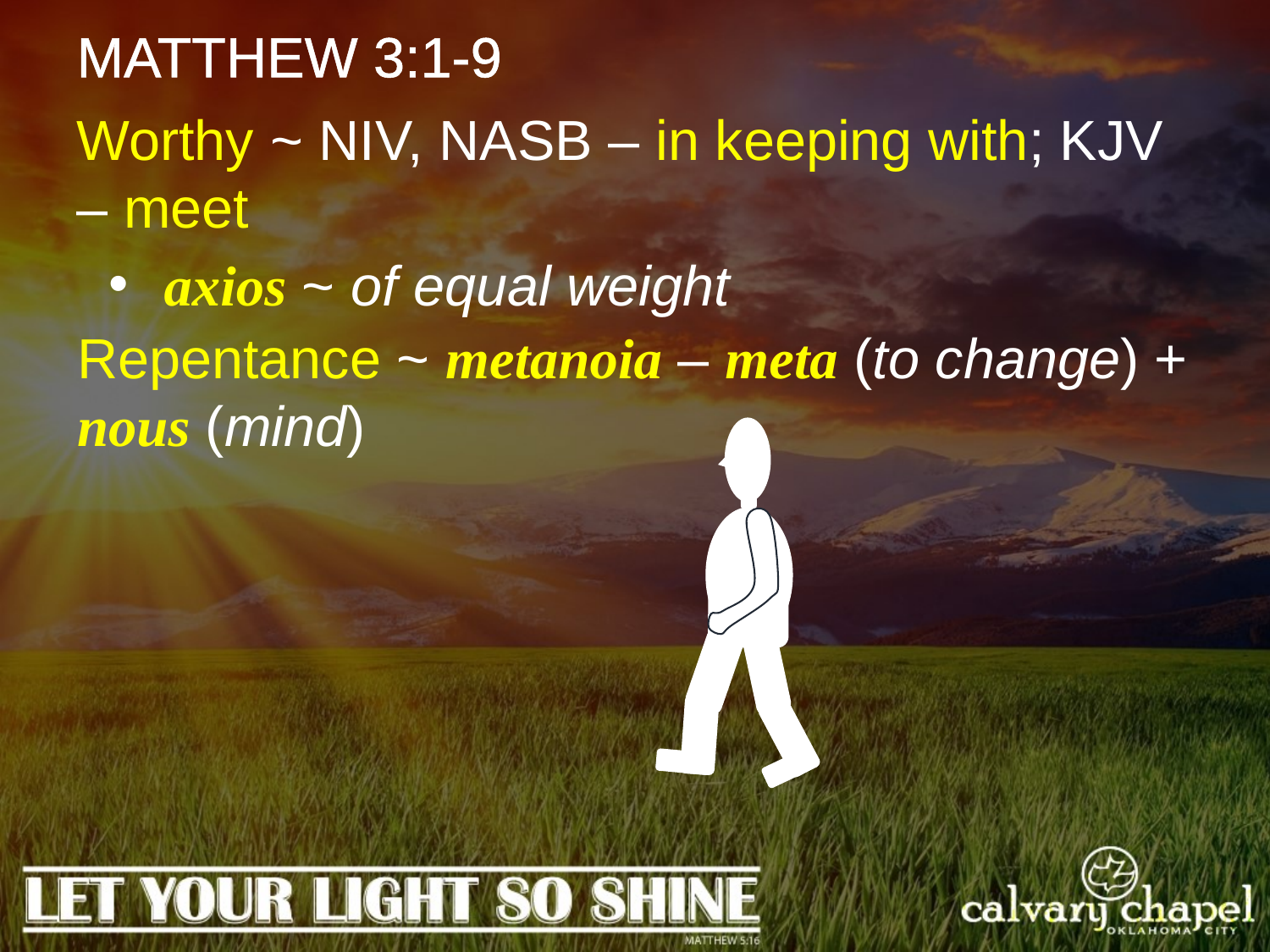

MATTHEW 3:1-9
Worthy ~ NIV, NASB – in keeping with; KJV – meet
 axios ~ of equal weight
Repentance ~ metanoia – meta (to change) + nous (mind)